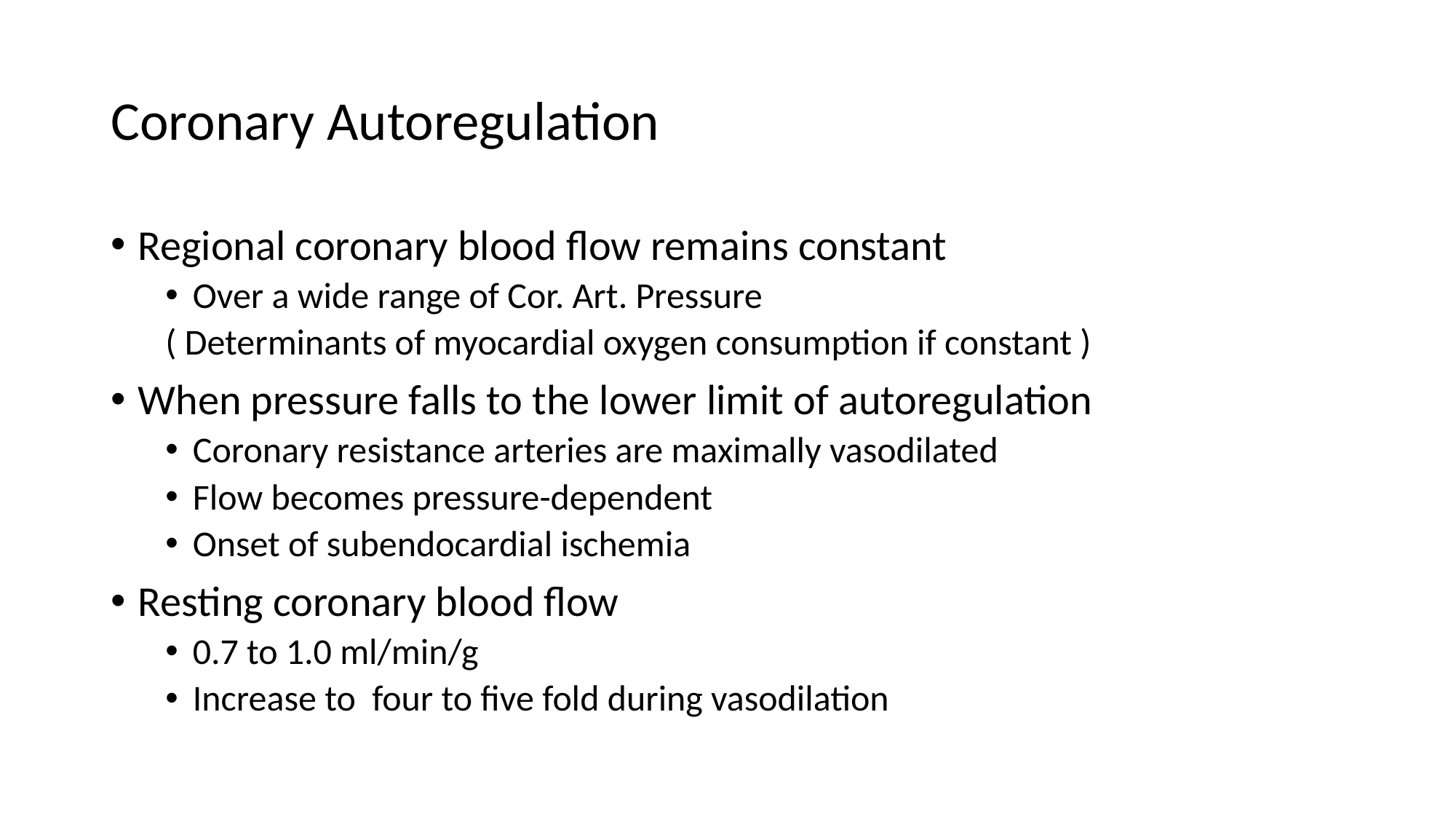

# Coronary Autoregulation
Regional coronary blood flow remains constant
Over a wide range of Cor. Art. Pressure
( Determinants of myocardial oxygen consumption if constant )
When pressure falls to the lower limit of autoregulation
Coronary resistance arteries are maximally vasodilated
Flow becomes pressure-dependent
Onset of subendocardial ischemia
Resting coronary blood flow
0.7 to 1.0 ml/min/g
Increase to  four to five fold during vasodilation